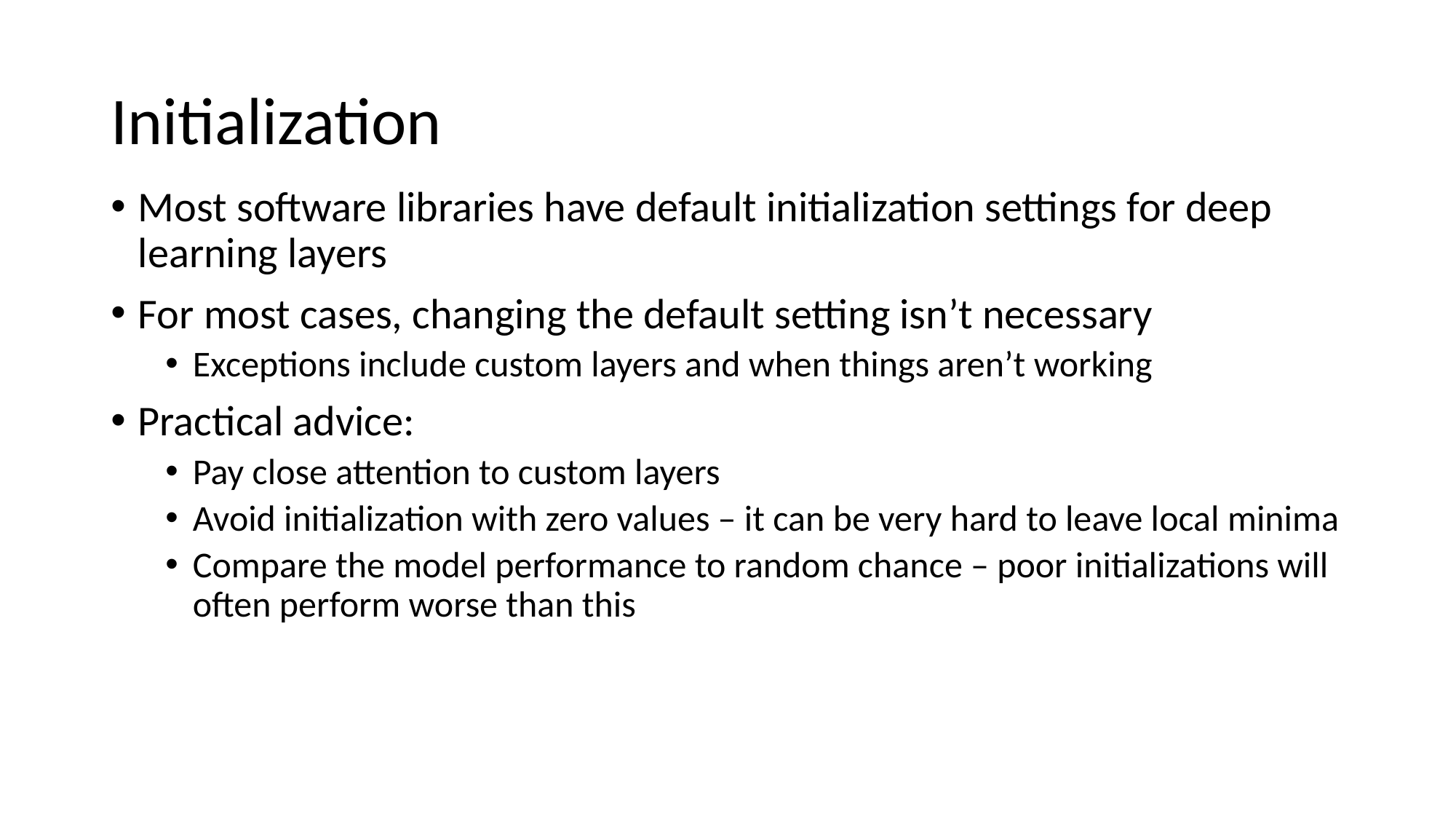

# Initialization
Most software libraries have default initialization settings for deep learning layers
For most cases, changing the default setting isn’t necessary
Exceptions include custom layers and when things aren’t working
Practical advice:
Pay close attention to custom layers
Avoid initialization with zero values – it can be very hard to leave local minima
Compare the model performance to random chance – poor initializations will often perform worse than this